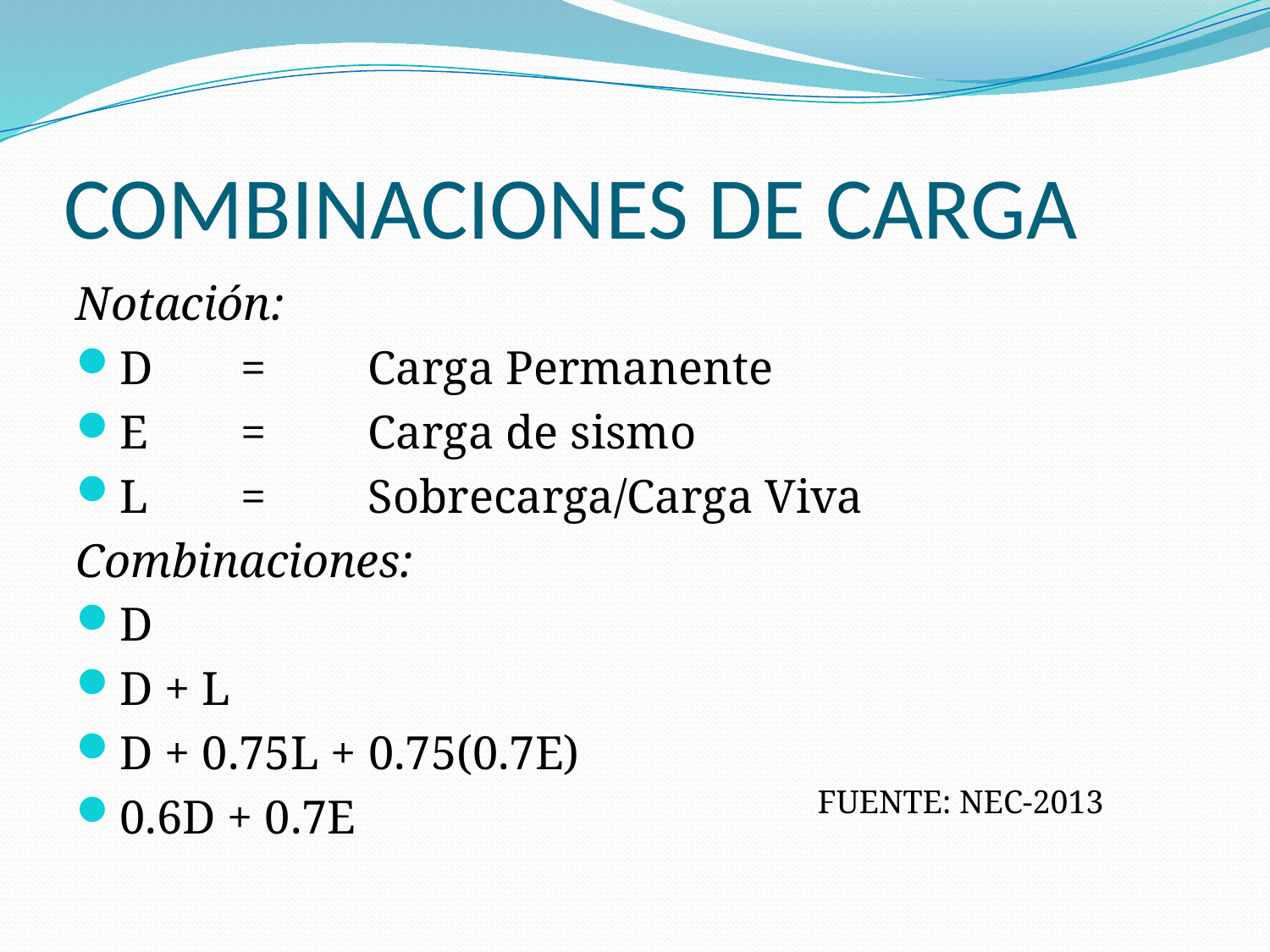

# COMBINACIONES DE CARGA
Notación:
D	=	Carga Permanente
E	=	Carga de sismo
L	=	Sobrecarga/Carga Viva
Combinaciones:
D
D + L
D + 0.75L + 0.75(0.7E)
0.6D + 0.7E

FUENTE: NEC-2013